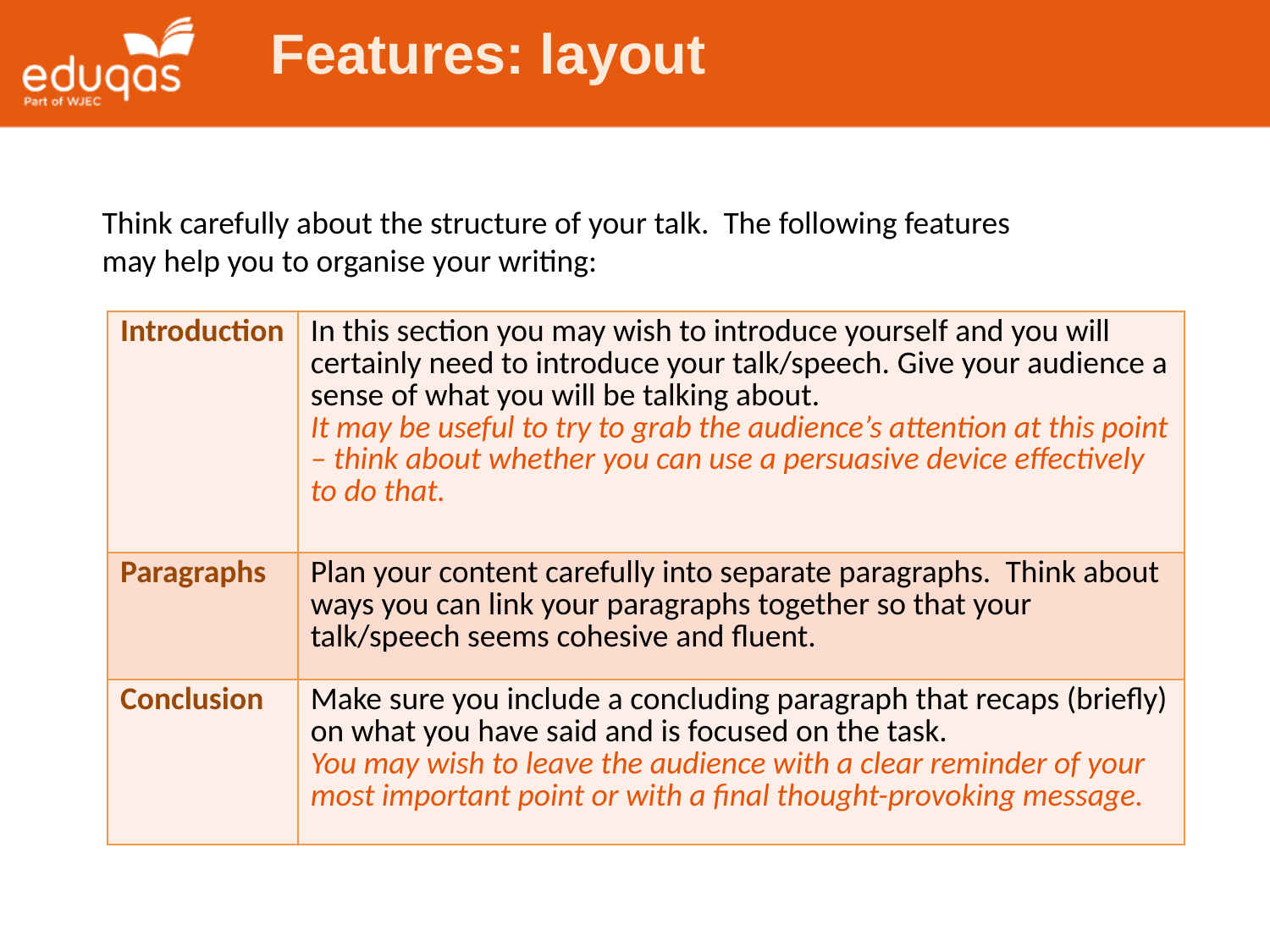

Features: layout
Think carefully about the structure of your talk.  The following features may help you to organise your writing:
| Introduction | In this section you may wish to introduce yourself and you will certainly need to introduce your talk/speech. Give your audience a sense of what you will be talking about. It may be useful to try to grab the audience’s attention at this point – think about whether you can use a persuasive device effectively to do that. |
| --- | --- |
| Paragraphs | Plan your content carefully into separate paragraphs. Think about ways you can link your paragraphs together so that your talk/speech seems cohesive and fluent. |
| Conclusion | Make sure you include a concluding paragraph that recaps (briefly) on what you have said and is focused on the task. You may wish to leave the audience with a clear reminder of your most important point or with a final thought-provoking message. |